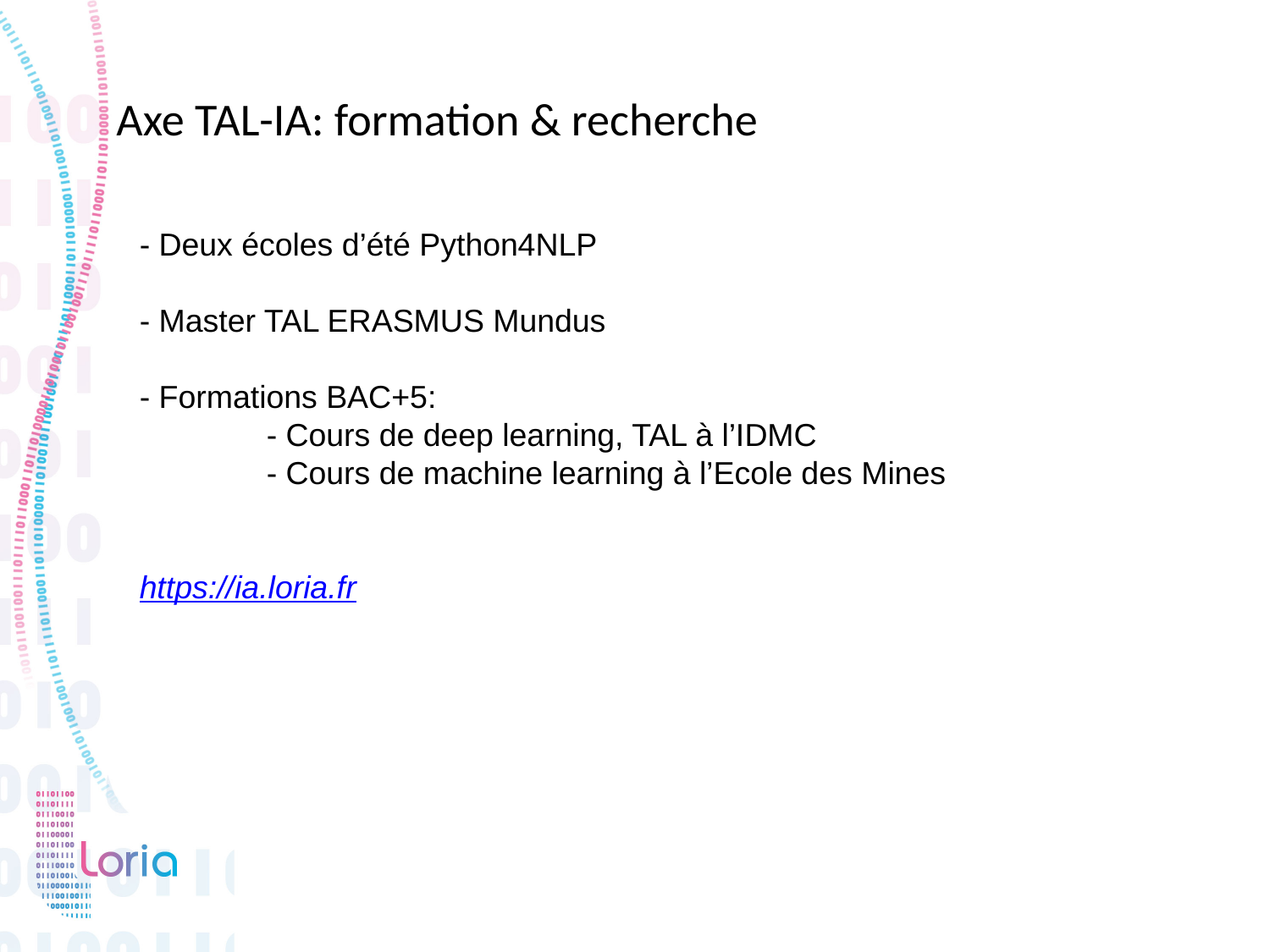

Axe TAL-IA: formation & recherche

- Deux écoles d’été Python4NLP

- Master TAL ERASMUS Mundus

- Formations BAC+5:
	- Cours de deep learning, TAL à l’IDMC
	- Cours de machine learning à l’Ecole des Mines

https://ia.loria.fr